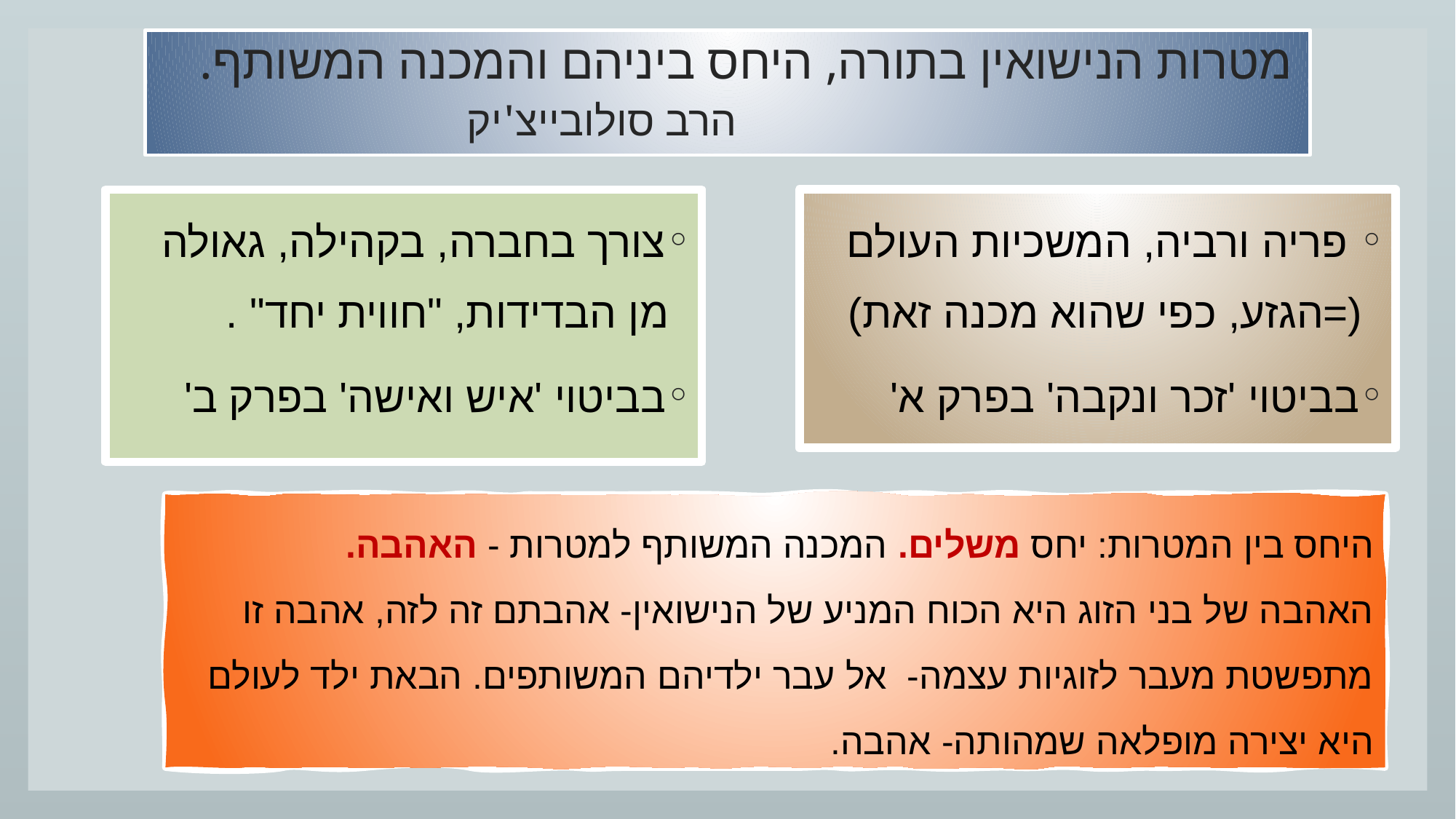

# מטרות הנישואין בתורה, היחס ביניהם והמכנה המשותף.                        הרב סולובייצ'יק
צורך בחברה, בקהילה, גאולה מן הבדידות, "חווית יחד" .
בביטוי 'איש ואישה' בפרק ב'

 פריה ורביה, המשכיות העולם (=הגזע, כפי שהוא מכנה זאת)
בביטוי 'זכר ונקבה' בפרק א'

היחס בין המטרות: יחס משלים. המכנה המשותף למטרות - האהבה.
האהבה של בני הזוג היא הכוח המניע של הנישואין- אהבתם זה לזה, אהבה זו מתפשטת מעבר לזוגיות עצמה-  אל עבר ילדיהם המשותפים. הבאת ילד לעולם היא יצירה מופלאה שמהותה- אהבה.